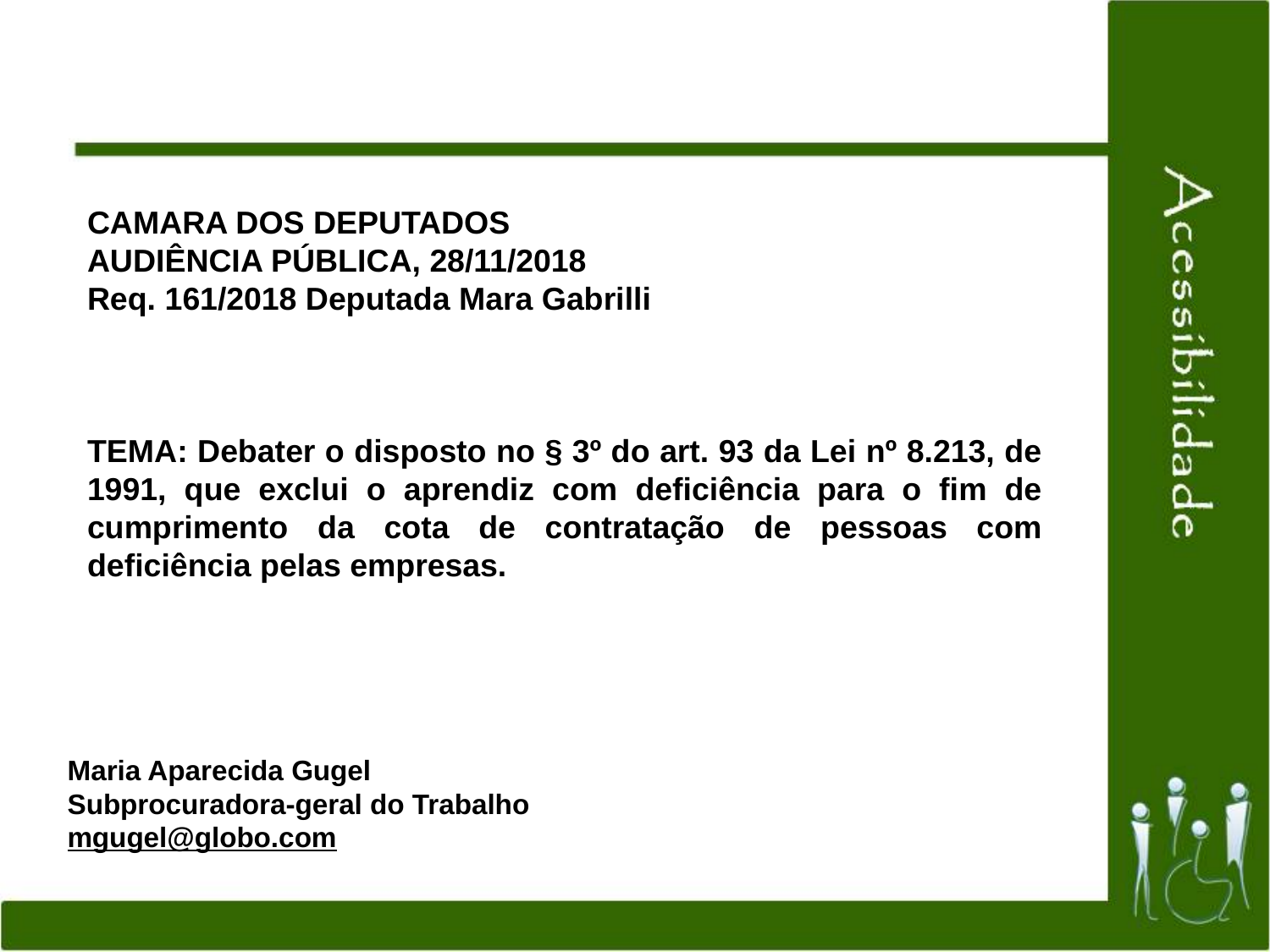

CAMARA DOS DEPUTADOS
AUDIÊNCIA PÚBLICA, 28/11/2018
Req. 161/2018 Deputada Mara Gabrilli

TEMA: Debater o disposto no § 3º do art. 93 da Lei nº 8.213, de 1991, que exclui o aprendiz com deficiência para o fim de cumprimento da cota de contratação de pessoas com deficiência pelas empresas.

Maria Aparecida Gugel
Subprocuradora-geral do Trabalho
mgugel@globo.com